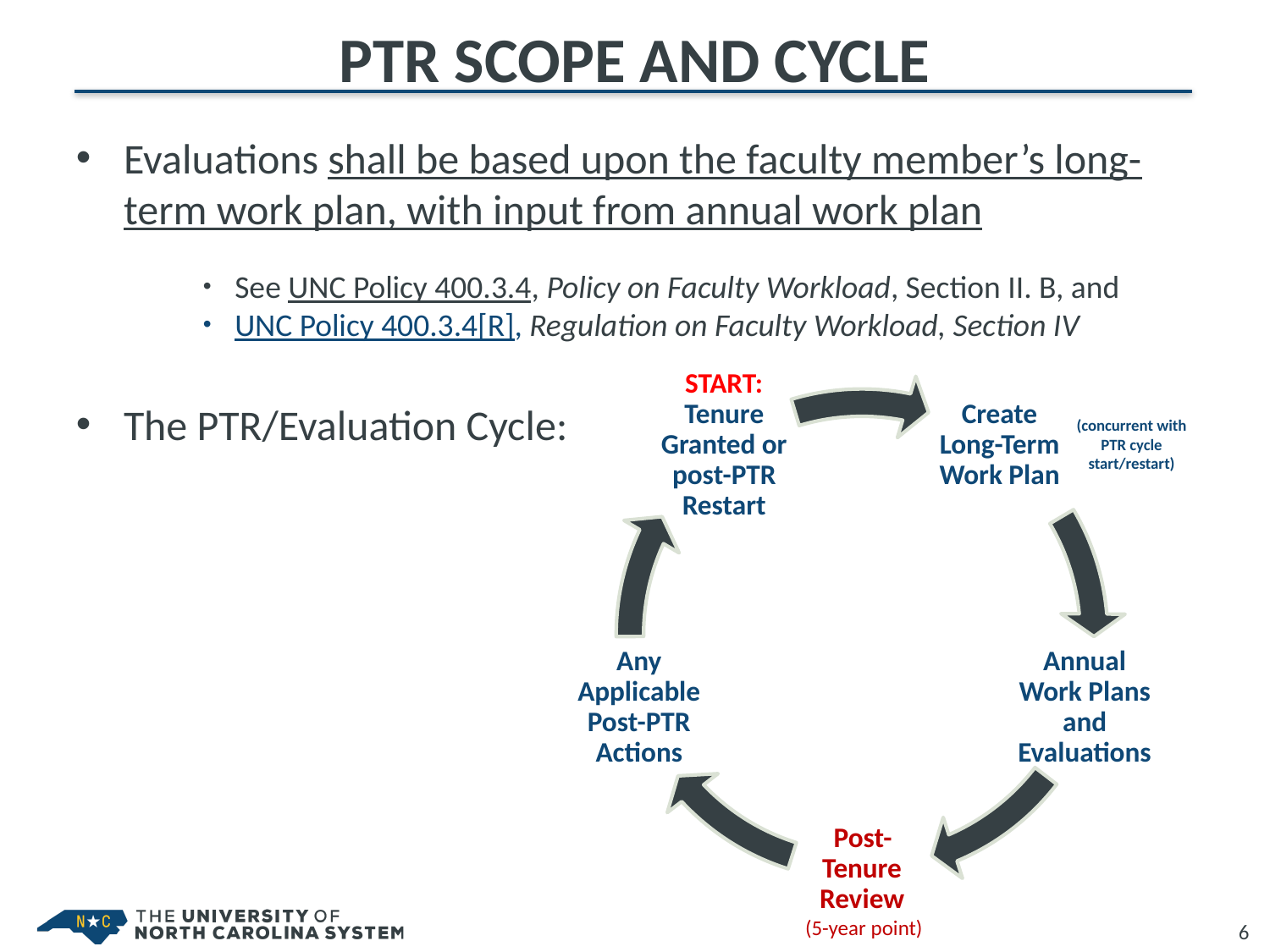

# PTR Scope and Cycle
Evaluations shall be based upon the faculty member’s long-term work plan, with input from annual work plan

See UNC Policy 400.3.4, Policy on Faculty Workload, Section II. B, and
UNC Policy 400.3.4[R], Regulation on Faculty Workload, Section IV

The PTR/Evaluation Cycle:
Create Long-Term Work Plan
Annual Work Plans and Evaluations
Post-Tenure Review
Any Applicable Post-PTR Actions
START: Tenure Granted or post-PTR Restart
(concurrent with PTR cycle start/restart)

(5-year point)
6